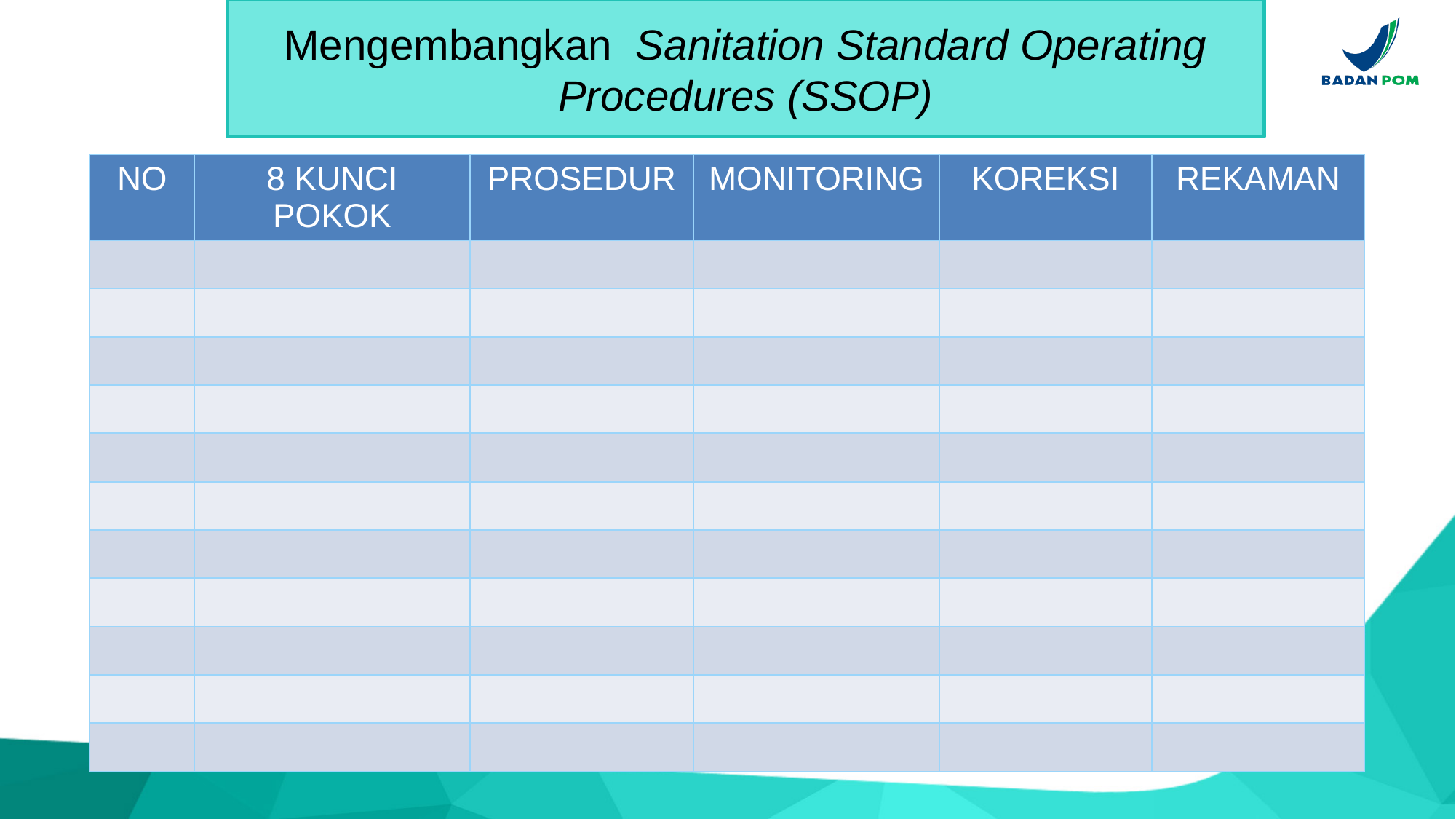

# Mengembangkan  Sanitation Standard Operating Procedures (SSOP)
| NO | 8 KUNCI POKOK | PROSEDUR | MONITORING | KOREKSI | REKAMAN |
| --- | --- | --- | --- | --- | --- |
|  |  |  |  |  |  |
|  |  |  |  |  |  |
|  |  |  |  |  |  |
|  |  |  |  |  |  |
|  |  |  |  |  |  |
|  |  |  |  |  |  |
|  |  |  |  |  |  |
|  |  |  |  |  |  |
|  |  |  |  |  |  |
|  |  |  |  |  |  |
|  |  |  |  |  |  |